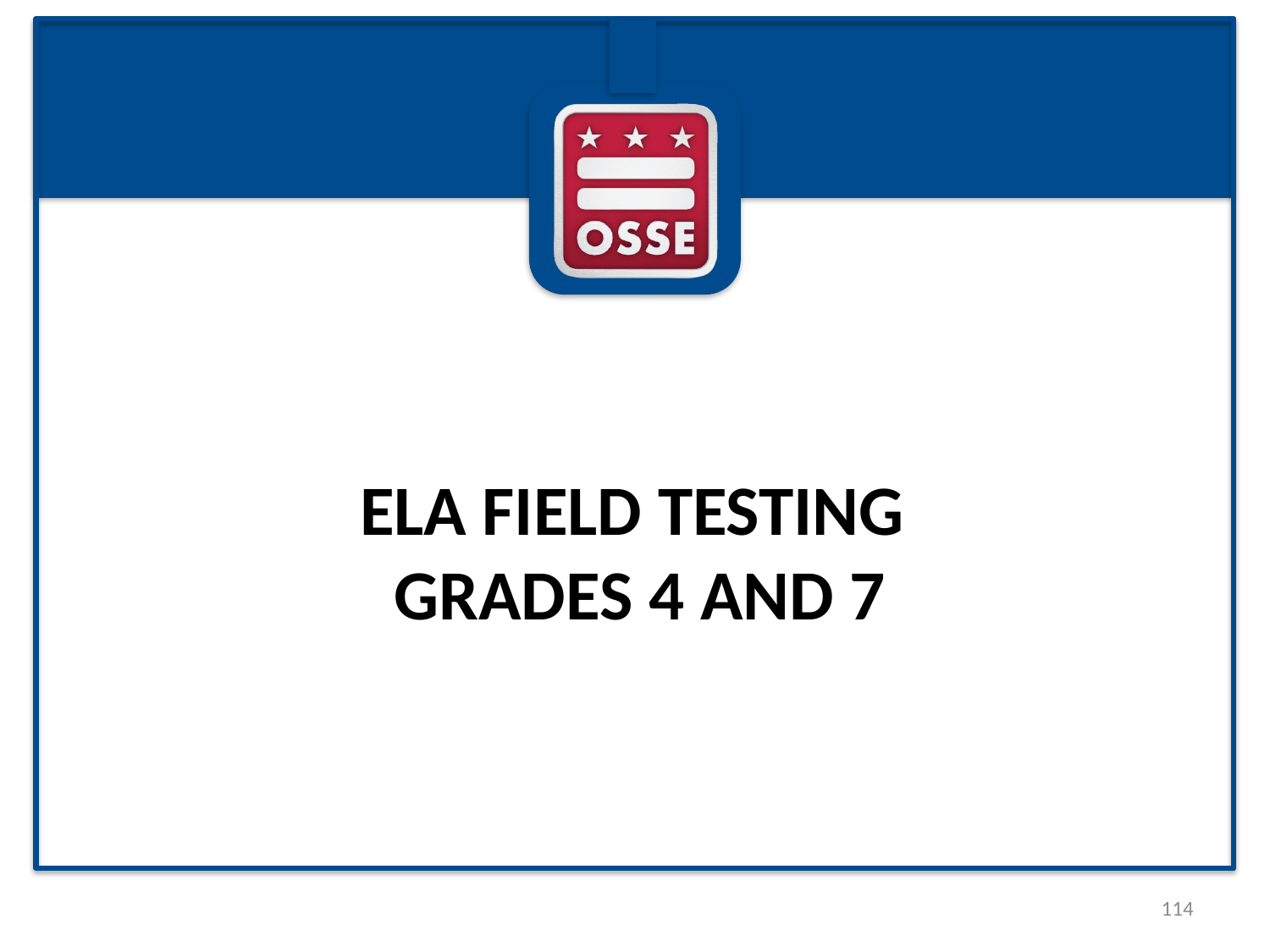

# ELA Field Testing GradeS 4 and 7
114